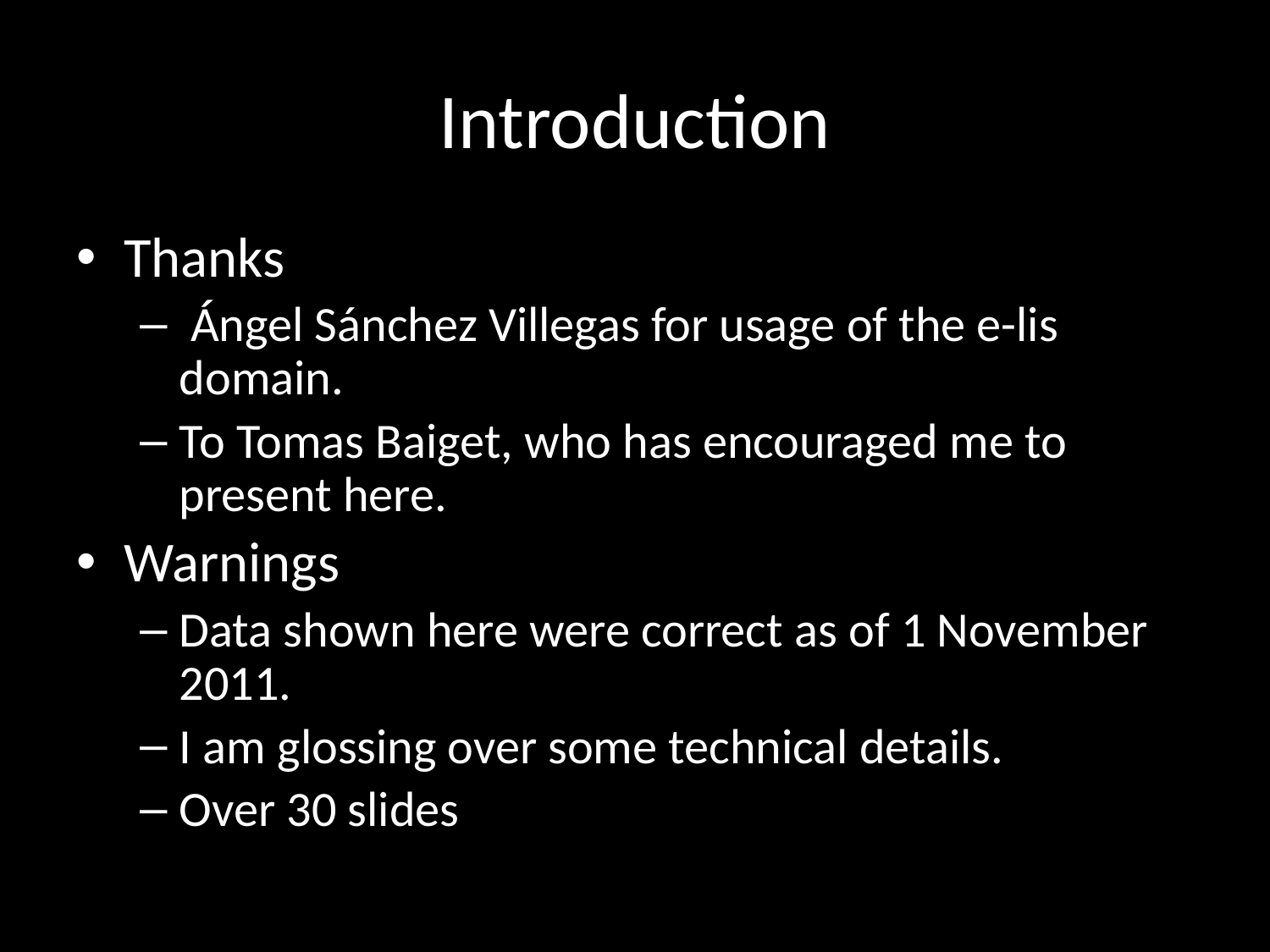

# Introduction
Thanks
 Ángel Sánchez Villegas for usage of the e-lis domain.
To Tomas Baiget, who has encouraged me to present here.
Warnings
Data shown here were correct as of 1 November 2011.
I am glossing over some technical details.
Over 30 slides